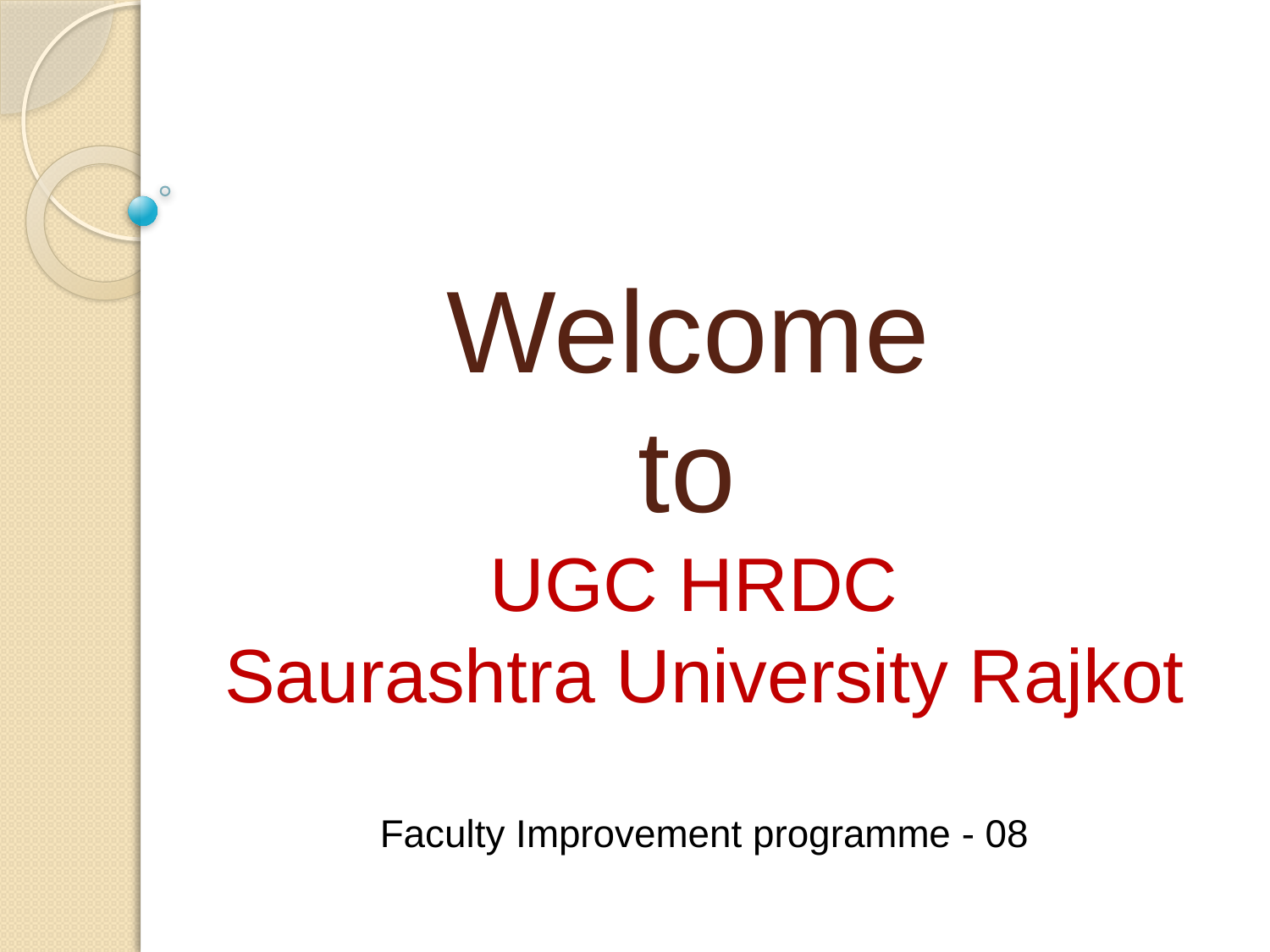

# Welcome to UGC HRDC Saurashtra University Rajkot Faculty Improvement programme - 08